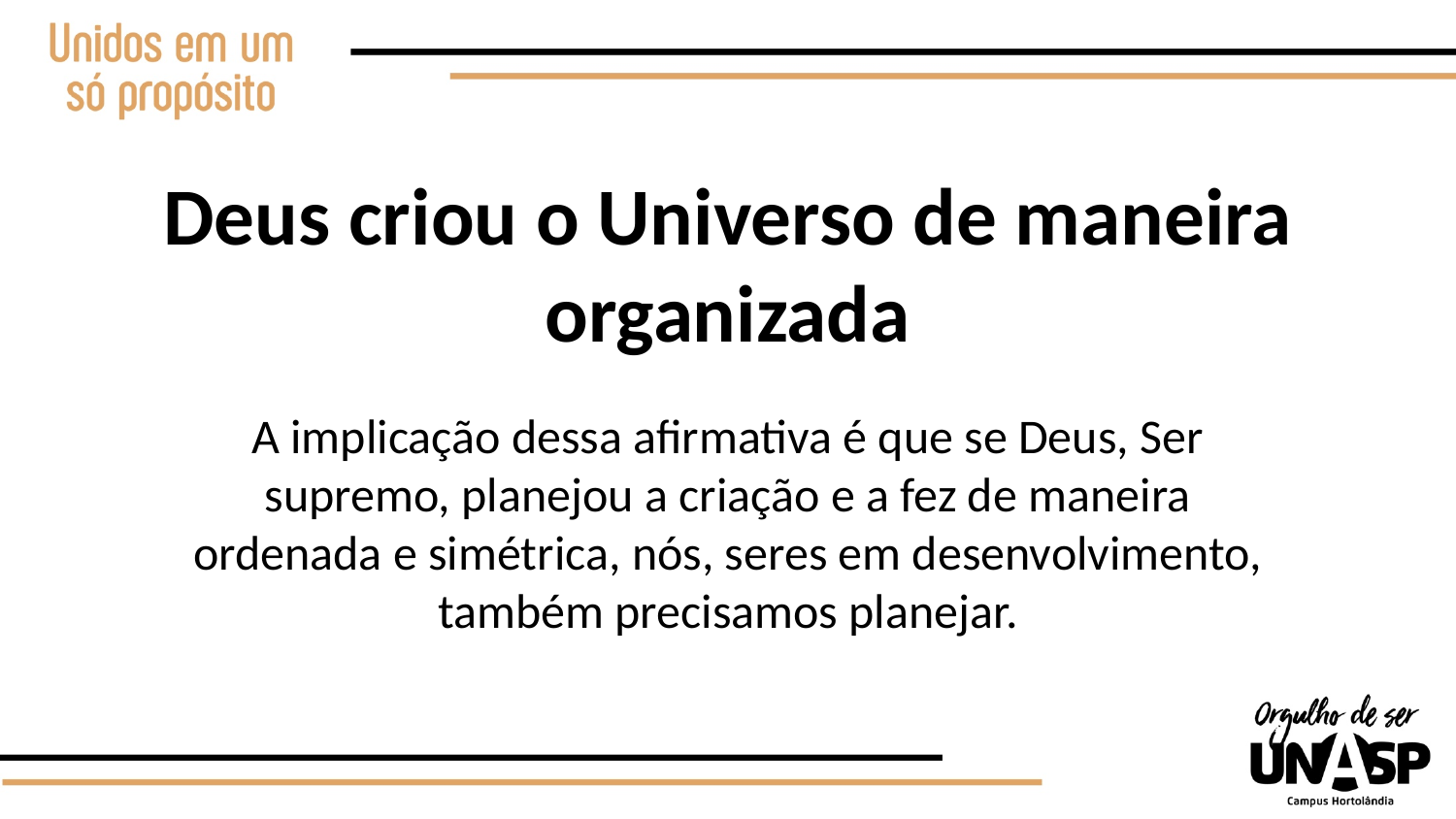

Deus criou o Universo de maneira organizada
A implicação dessa afirmativa é que se Deus, Ser supremo, planejou a criação e a fez de maneira ordenada e simétrica, nós, seres em desenvolvimento, também precisamos planejar.